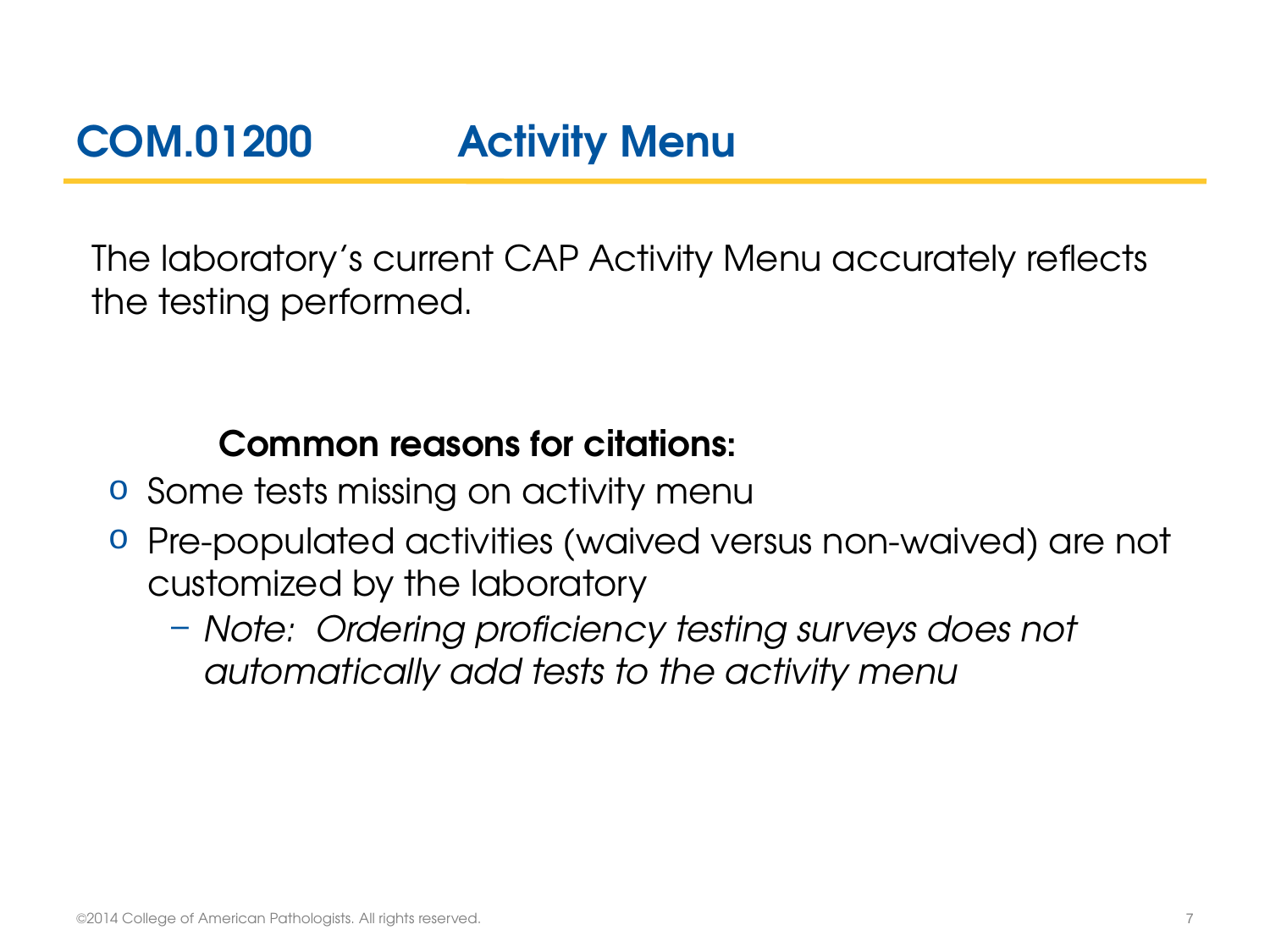

# COM.01200		Activity Menu
	The laboratory’s current CAP Activity Menu accurately reflects the testing performed.

		Common reasons for citations:
Some tests missing on activity menu
Pre-populated activities (waived versus non-waived) are not customized by the laboratory
Note:  Ordering proficiency testing surveys does not automatically add tests to the activity menu

©2014 College of American Pathologists. All rights reserved.
7